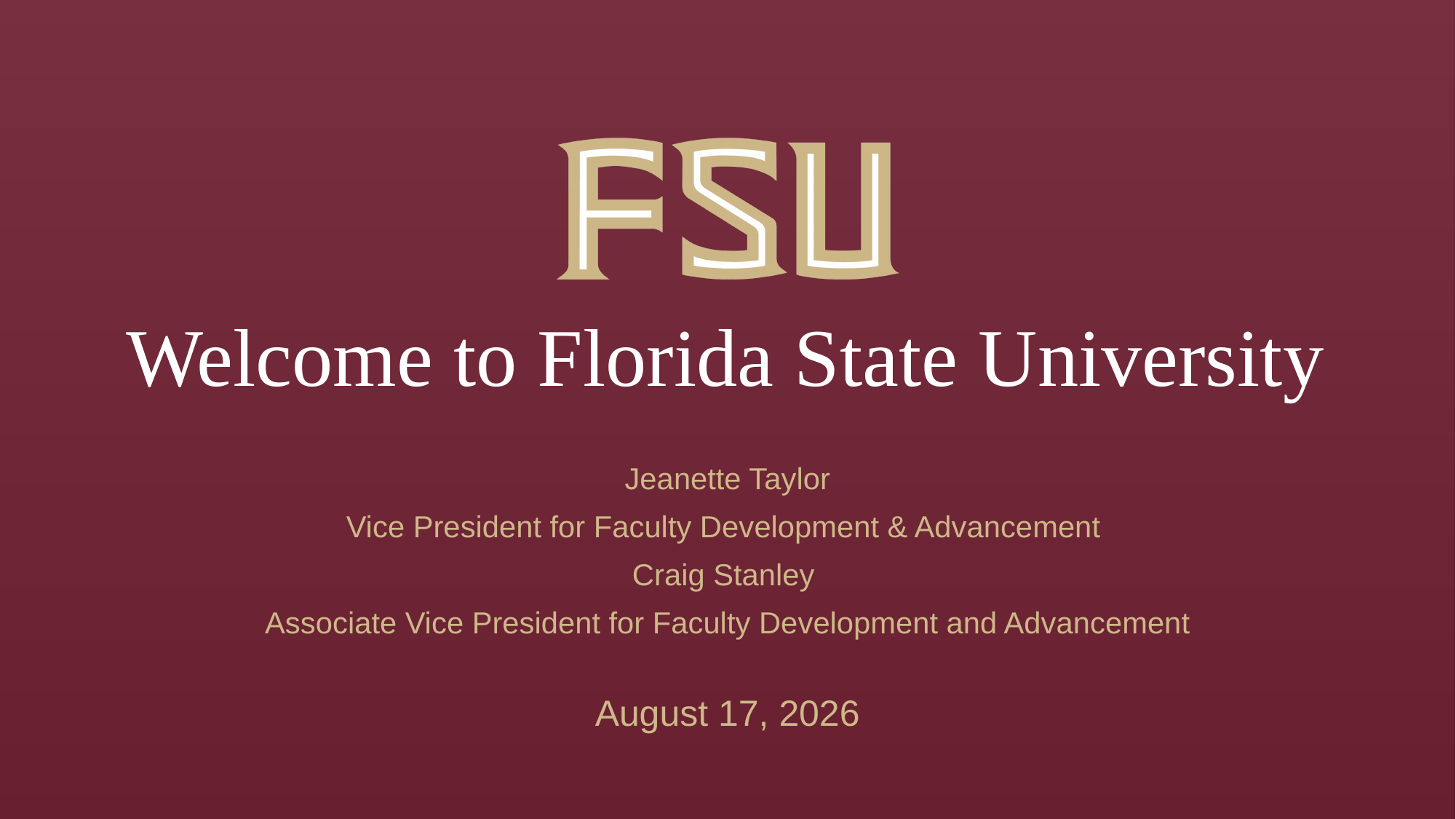

# Welcome to Florida State University
Jeanette Taylor
Vice President for Faculty Development & Advancement
Craig Stanley
Associate Vice President for Faculty Development and Advancement
August 17, 2026